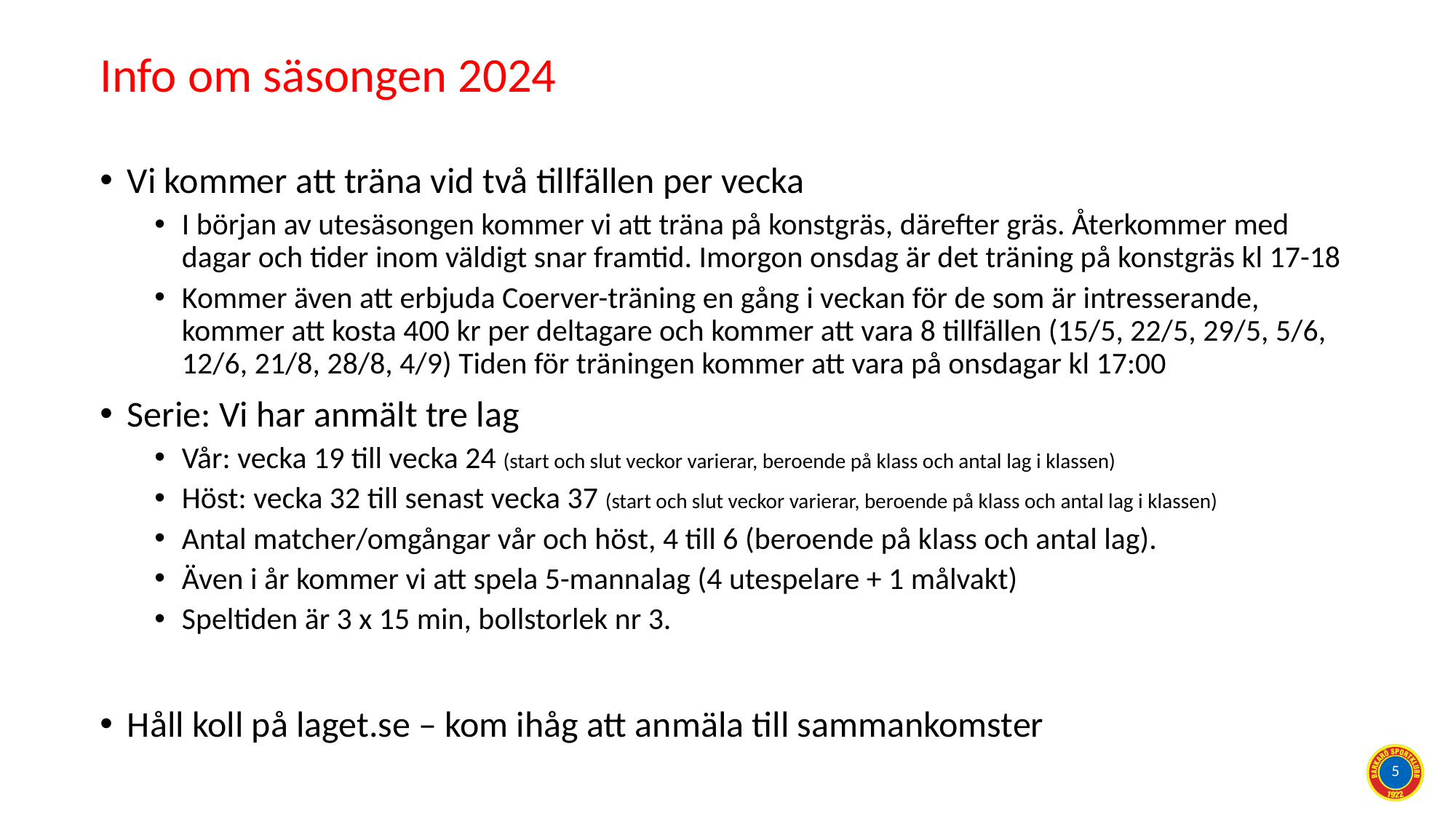

# Info om säsongen 2024
Vi kommer att träna vid två tillfällen per vecka
I början av utesäsongen kommer vi att träna på konstgräs, därefter gräs. Återkommer med dagar och tider inom väldigt snar framtid. Imorgon onsdag är det träning på konstgräs kl 17-18
Kommer även att erbjuda Coerver-träning en gång i veckan för de som är intresserande, kommer att kosta 400 kr per deltagare och kommer att vara 8 tillfällen (15/5, 22/5, 29/5, 5/6, 12/6, 21/8, 28/8, 4/9) Tiden för träningen kommer att vara på onsdagar kl 17:00
Serie: Vi har anmält tre lag
Vår: vecka 19 till vecka 24 (start och slut veckor varierar, beroende på klass och antal lag i klassen)
Höst: vecka 32 till senast vecka 37 (start och slut veckor varierar, beroende på klass och antal lag i klassen)
Antal matcher/omgångar vår och höst, 4 till 6 (beroende på klass och antal lag).
Även i år kommer vi att spela 5-mannalag (4 utespelare + 1 målvakt)
Speltiden är 3 x 15 min, bollstorlek nr 3.

Håll koll på laget.se – kom ihåg att anmäla till sammankomster